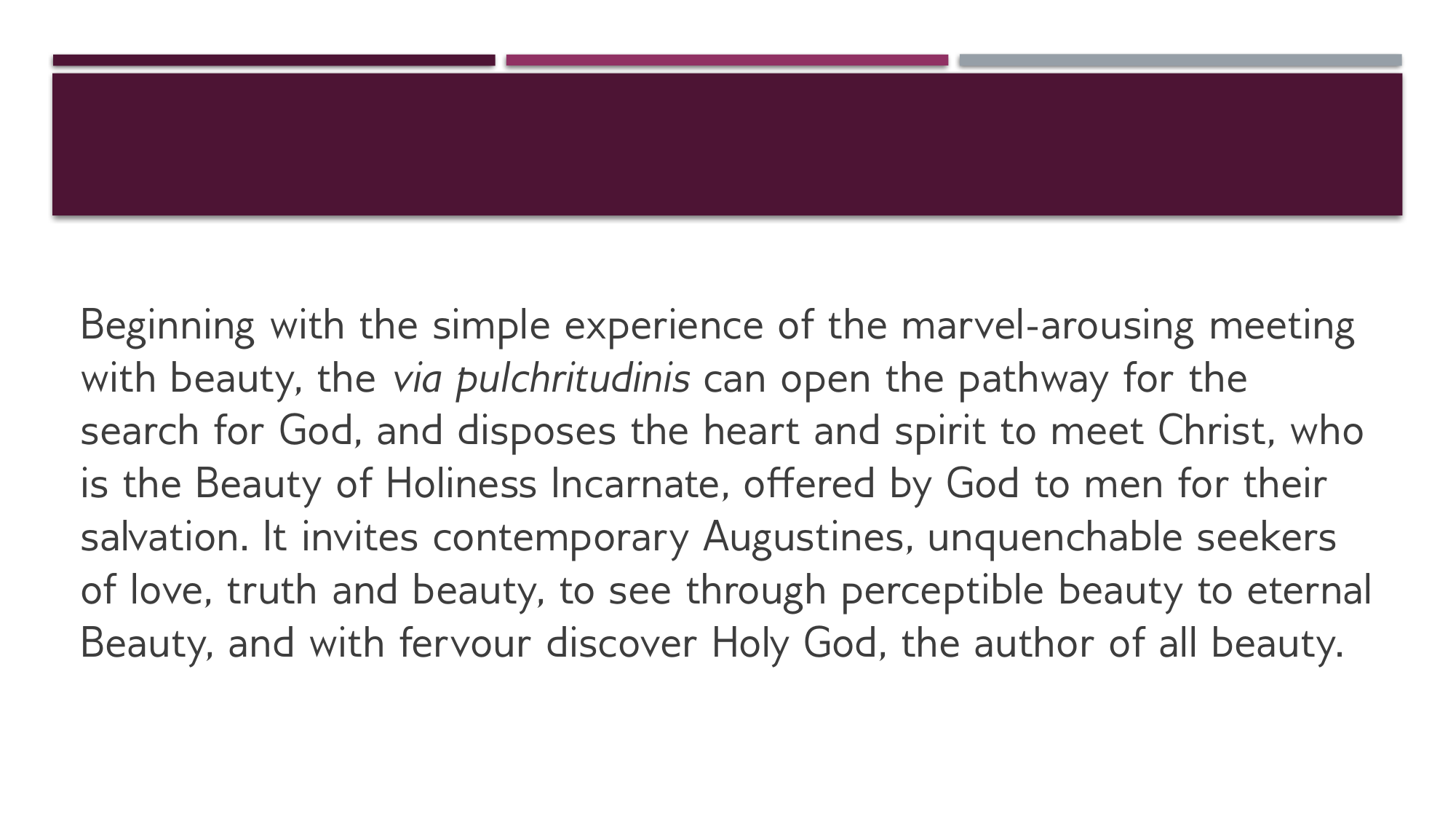

#
Beginning with the simple experience of the marvel-arousing meeting with beauty, the via pulchritudinis can open the pathway for the search for God, and disposes the heart and spirit to meet Christ, who is the Beauty of Holiness Incarnate, offered by God to men for their salvation. It invites contemporary Augustines, unquenchable seekers of love, truth and beauty, to see through perceptible beauty to eternal Beauty, and with fervour discover Holy God, the author of all beauty.